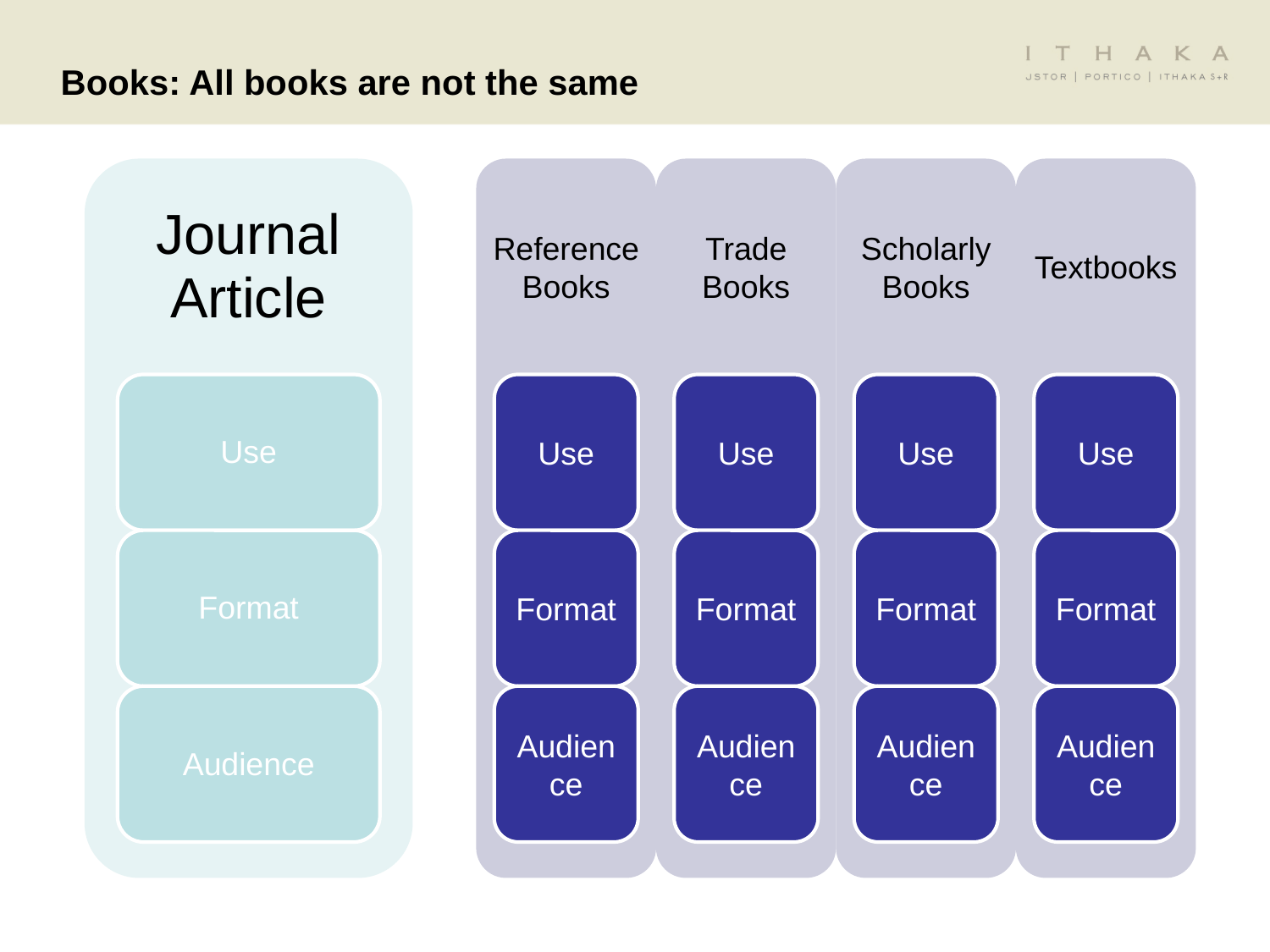

Books: All books are not the same
Journal Article
Use
Format
Audience
Reference Books
Use
Format
Trade Books
Use
Scholarly Books
Use
Textbooks
Use
Format
Format
Format
Audience
Audience
Audience
Audience